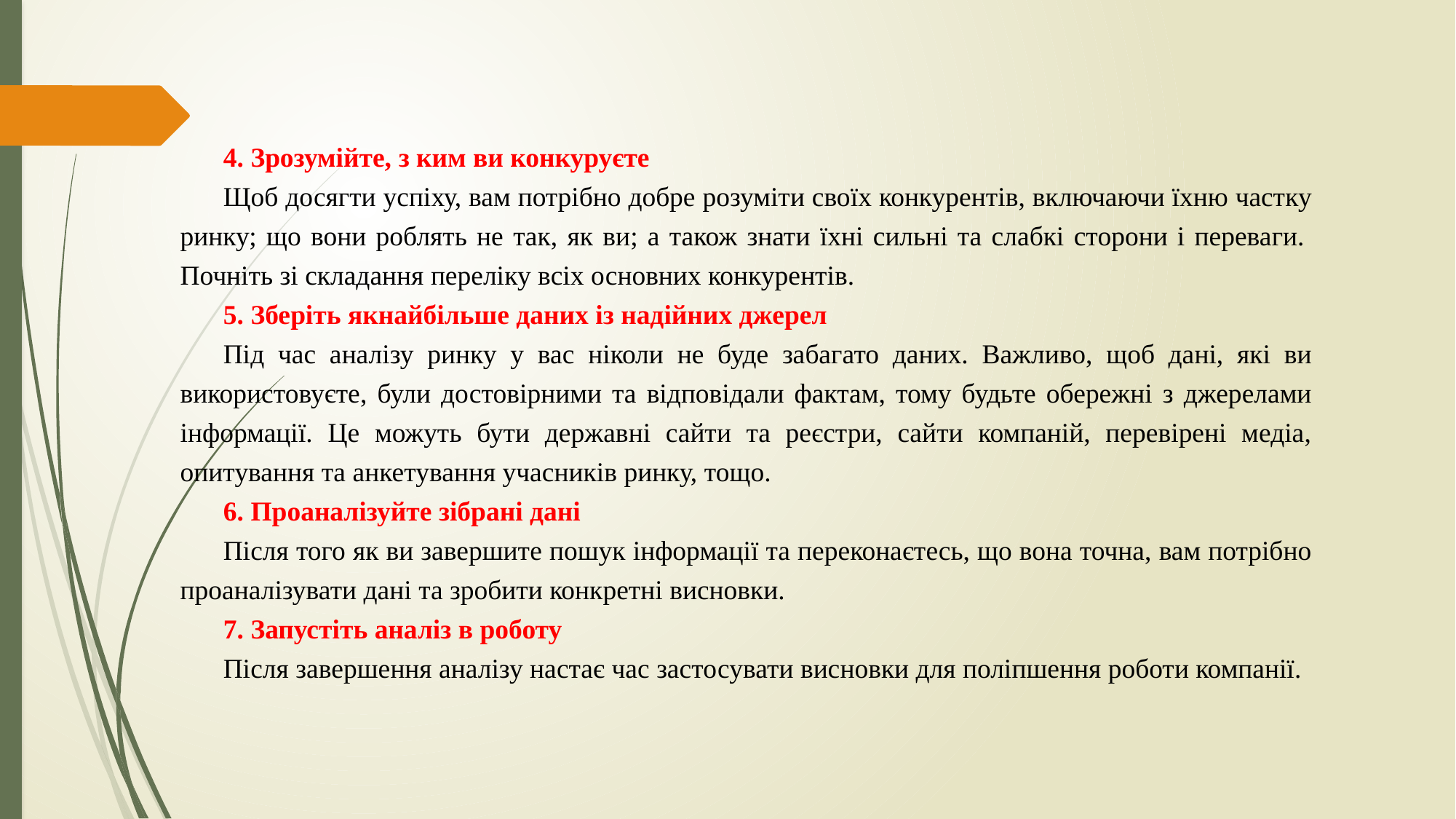

4. Зрозумійте, з ким ви конкуруєте
Щоб досягти успіху, вам потрібно добре розуміти своїх конкурентів, включаючи їхню частку ринку; що вони роблять не так, як ви; а також знати їхні сильні та слабкі сторони і переваги.  Почніть зі складання переліку всіх основних конкурентів.
5. Зберіть якнайбільше даних із надійних джерел
Під час аналізу ринку у вас ніколи не буде забагато даних. Важливо, щоб дані, які ви використовуєте, були достовірними та відповідали фактам, тому будьте обережні з джерелами інформації. Це можуть бути державні сайти та реєстри, сайти компаній, перевірені медіа, опитування та анкетування учасників ринку, тощо.
6. Проаналізуйте зібрані дані
Після того як ви завершите пошук інформації та переконаєтесь, що вона точна, вам потрібно проаналізувати дані та зробити конкретні висновки.
7. Запустіть аналіз в роботу
Після завершення аналізу настає час застосувати висновки для поліпшення роботи компанії.